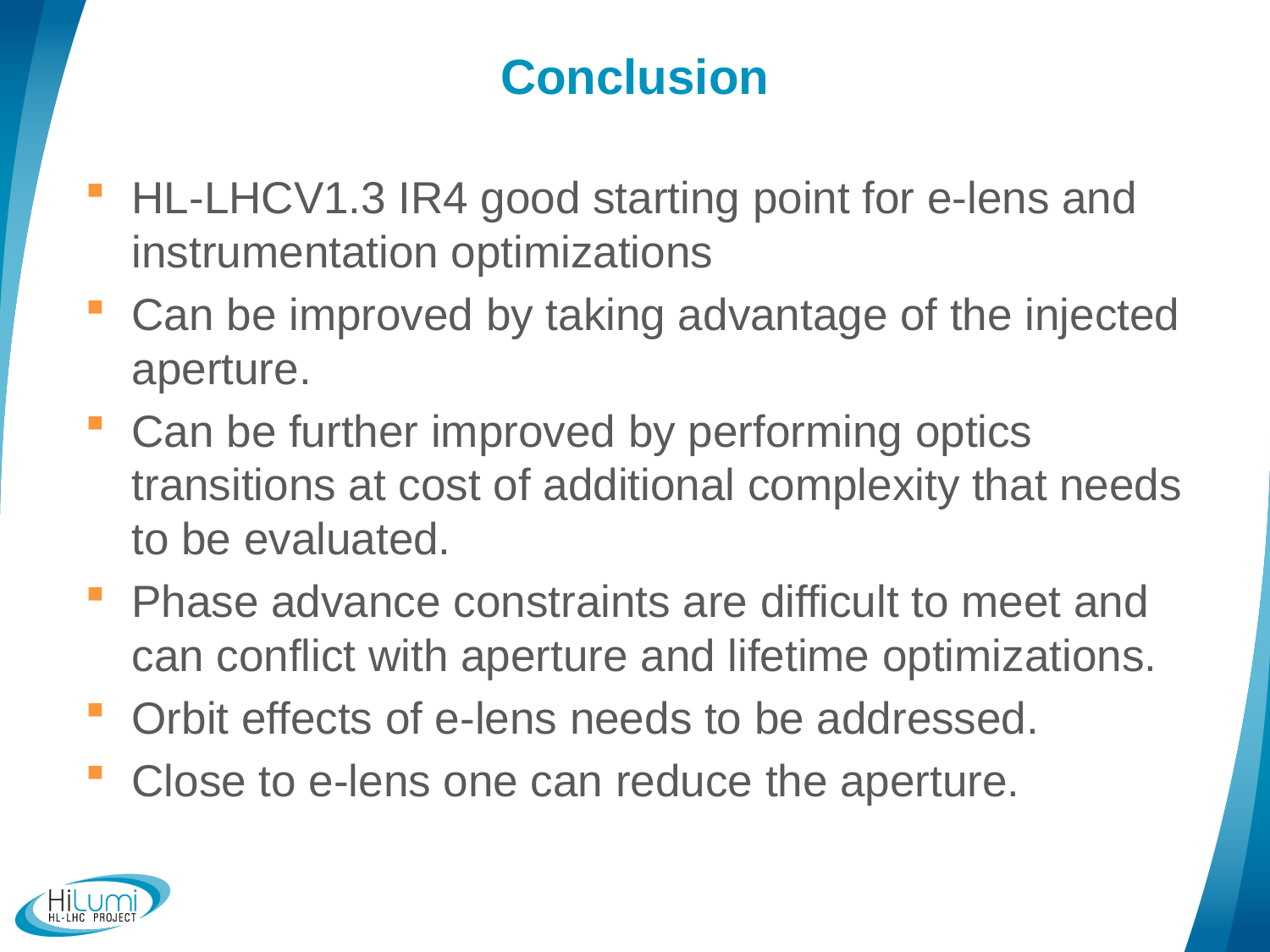

# Conclusion
HL-LHCV1.3 IR4 good starting point for e-lens and instrumentation optimizations
Can be improved by taking advantage of the injected aperture.
Can be further improved by performing optics transitions at cost of additional complexity that needs to be evaluated.
Phase advance constraints are difficult to meet and can conflict with aperture and lifetime optimizations.
Orbit effects of e-lens needs to be addressed.
Close to e-lens one can reduce the aperture.